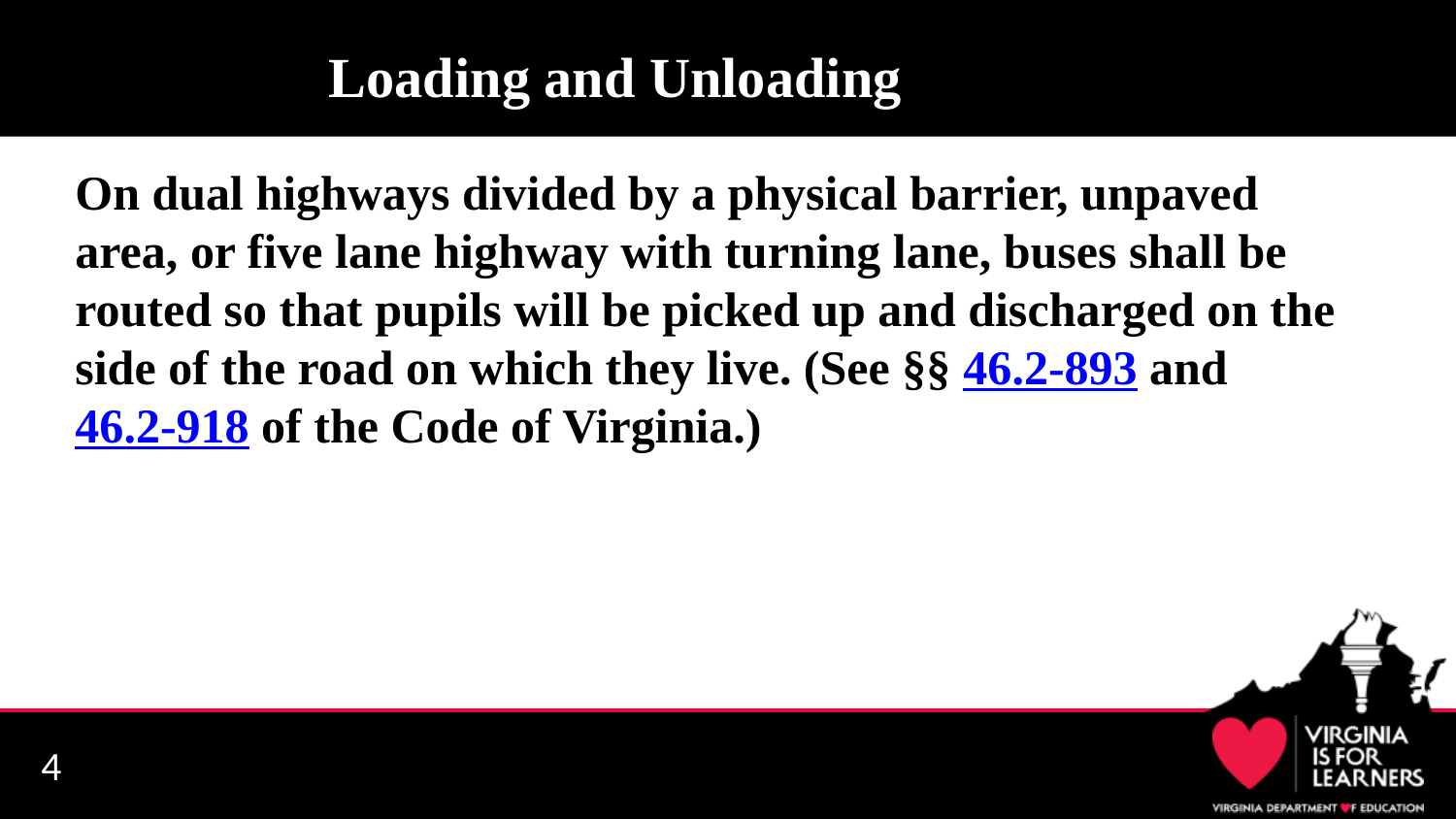

# Loading and Unloading
On dual highways divided by a physical barrier, unpaved area, or five lane highway with turning lane, buses shall be routed so that pupils will be picked up and discharged on the side of the road on which they live. (See §§ 46.2-893 and 46.2-918 of the Code of Virginia.)